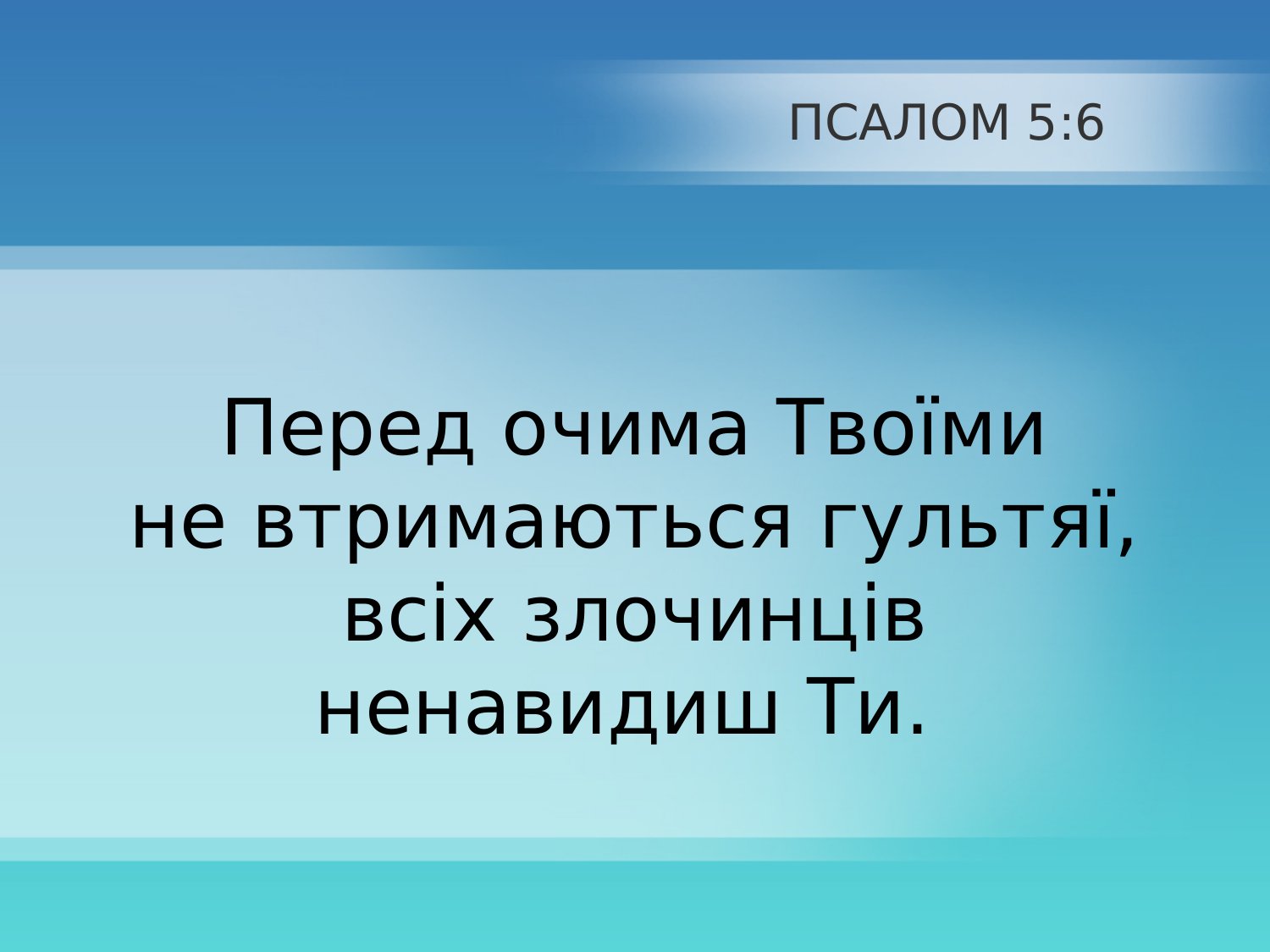

# ПСАЛОМ 5:6

Перед очима Твоїми
не втримаються гультяї, всіх злочинців
ненавидиш Ти.